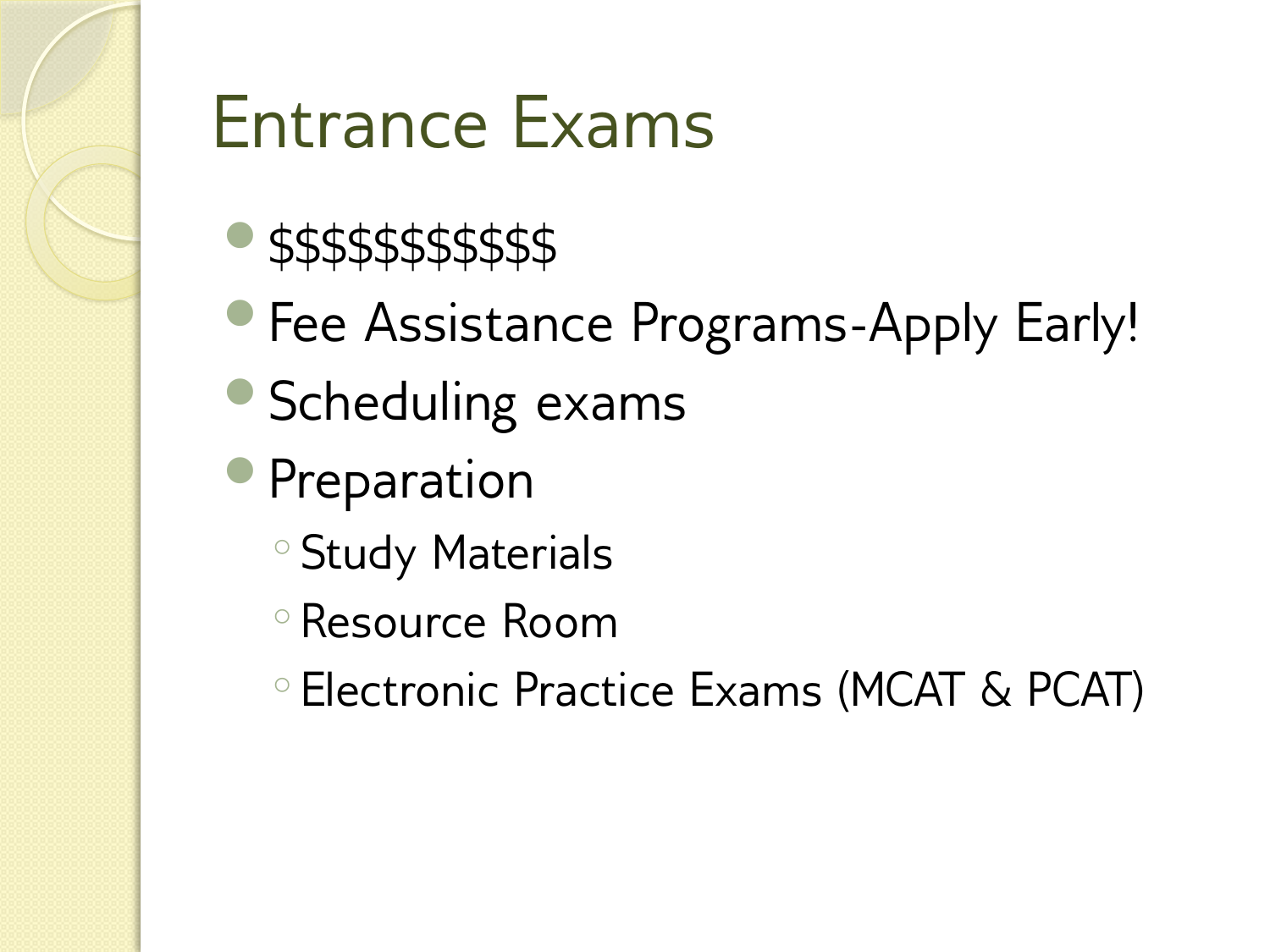

# Entrance Exams
$$$$$$$$$$$
Fee Assistance Programs-Apply Early!
Scheduling exams
Preparation
Study Materials
Resource Room
Electronic Practice Exams (MCAT & PCAT)